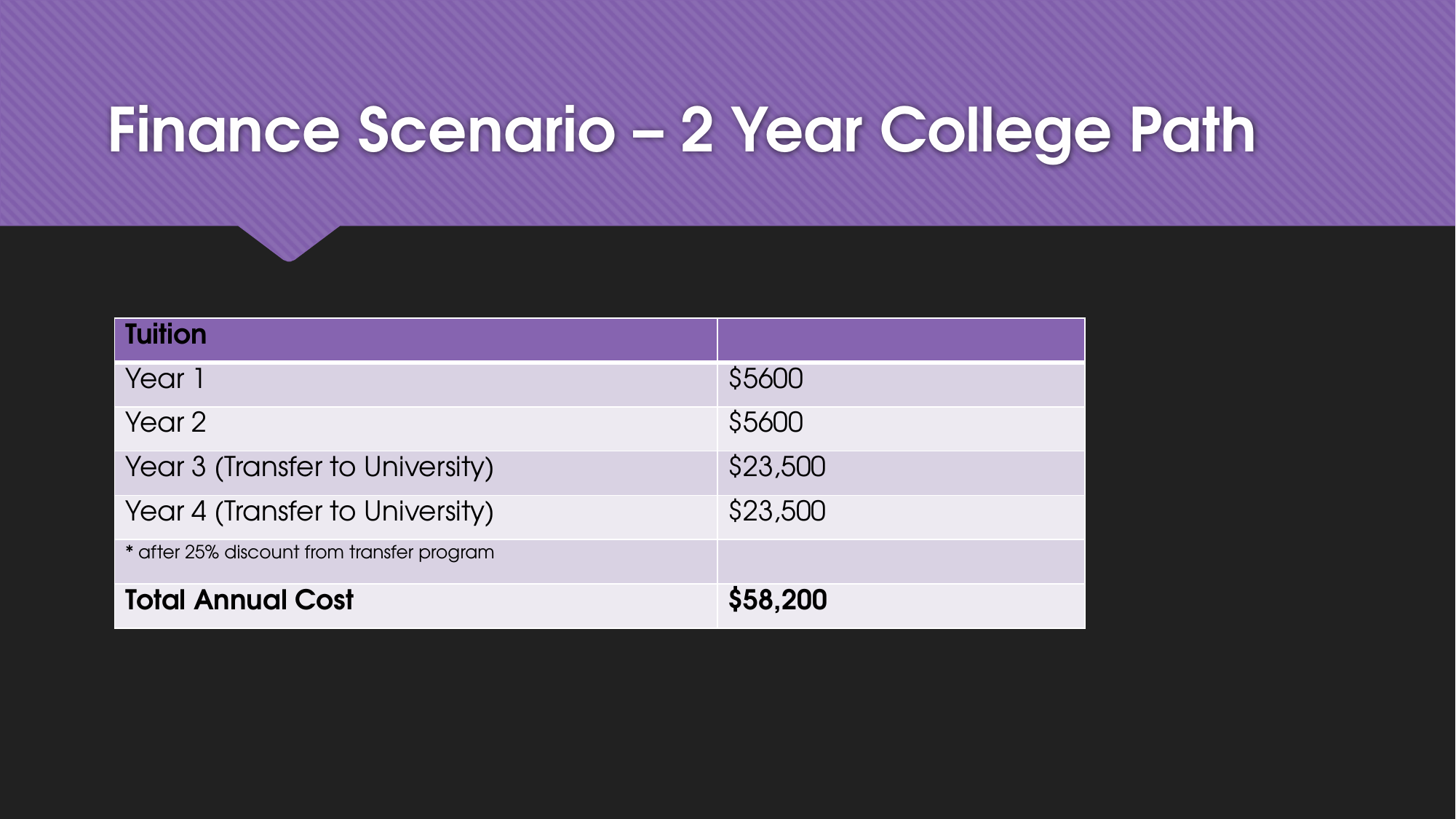

# Finance Scenario – 2 Year College Path
| Tuition |  |
| --- | --- |
| Year 1 | $5600 |
| Year 2 | $5600 |
| Year 3 (Transfer to University) | $23,500 |
| Year 4 (Transfer to University) | $23,500 |
| \* after 25% discount from transfer program |  |
| Total Annual Cost | $58,200 |